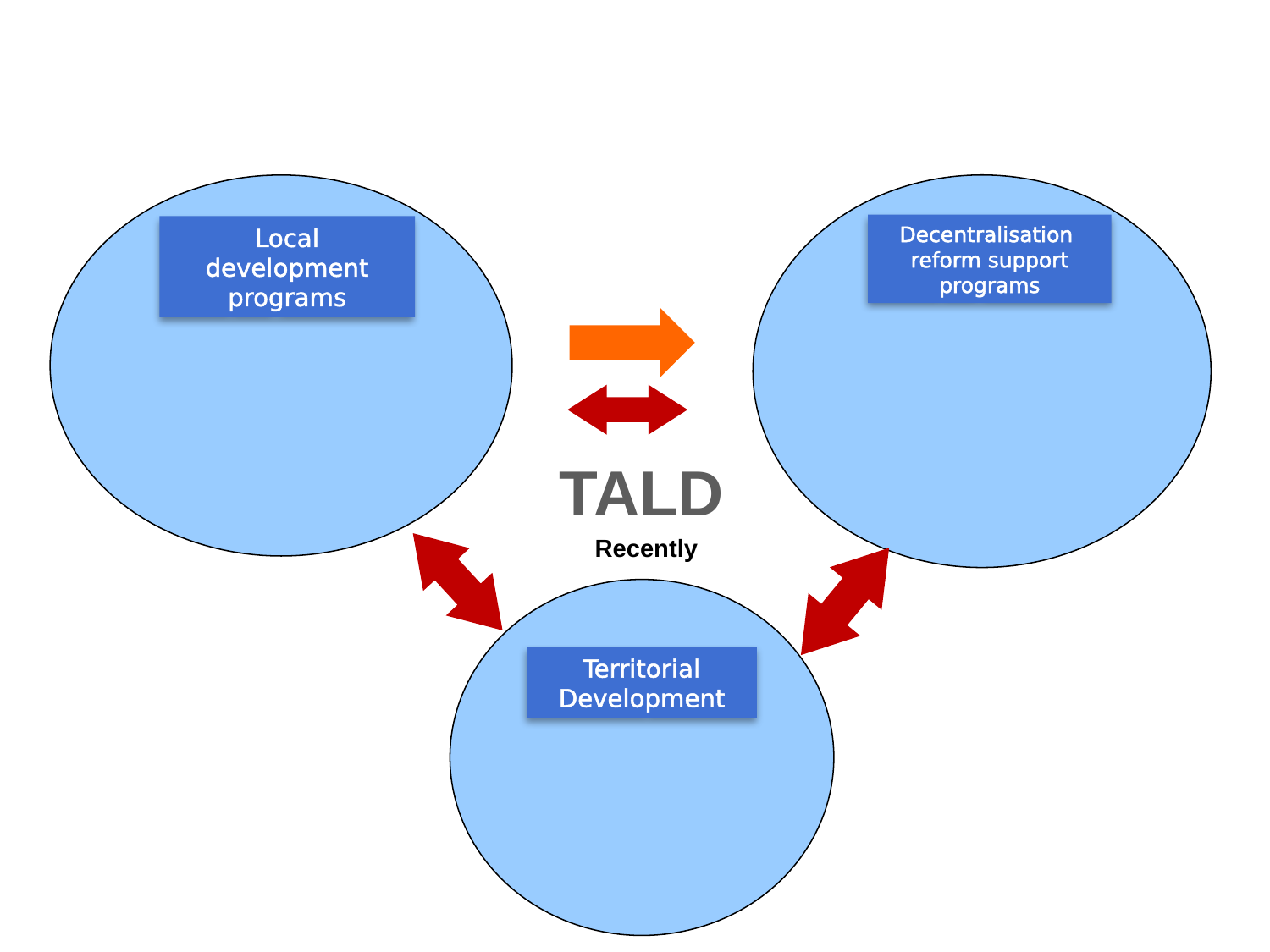

Local development programs

Decentralisation
reform support programs

TALD
Recently

Territorial Development